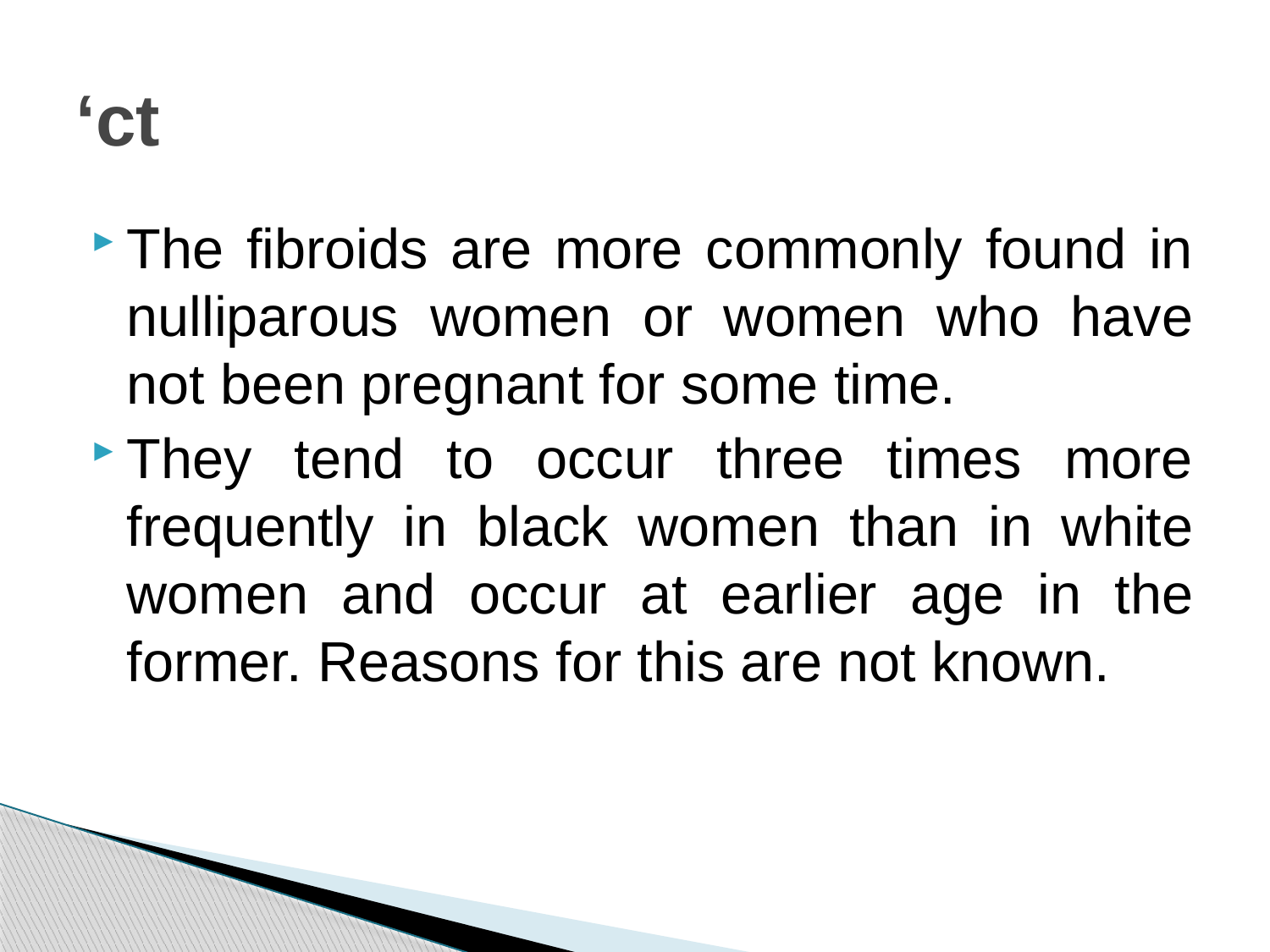

# ‘ct
The fibroids are more commonly found in nulliparous women or women who have not been pregnant for some time.
They tend to occur three times more frequently in black women than in white women and occur at earlier age in the former. Reasons for this are not known.

311